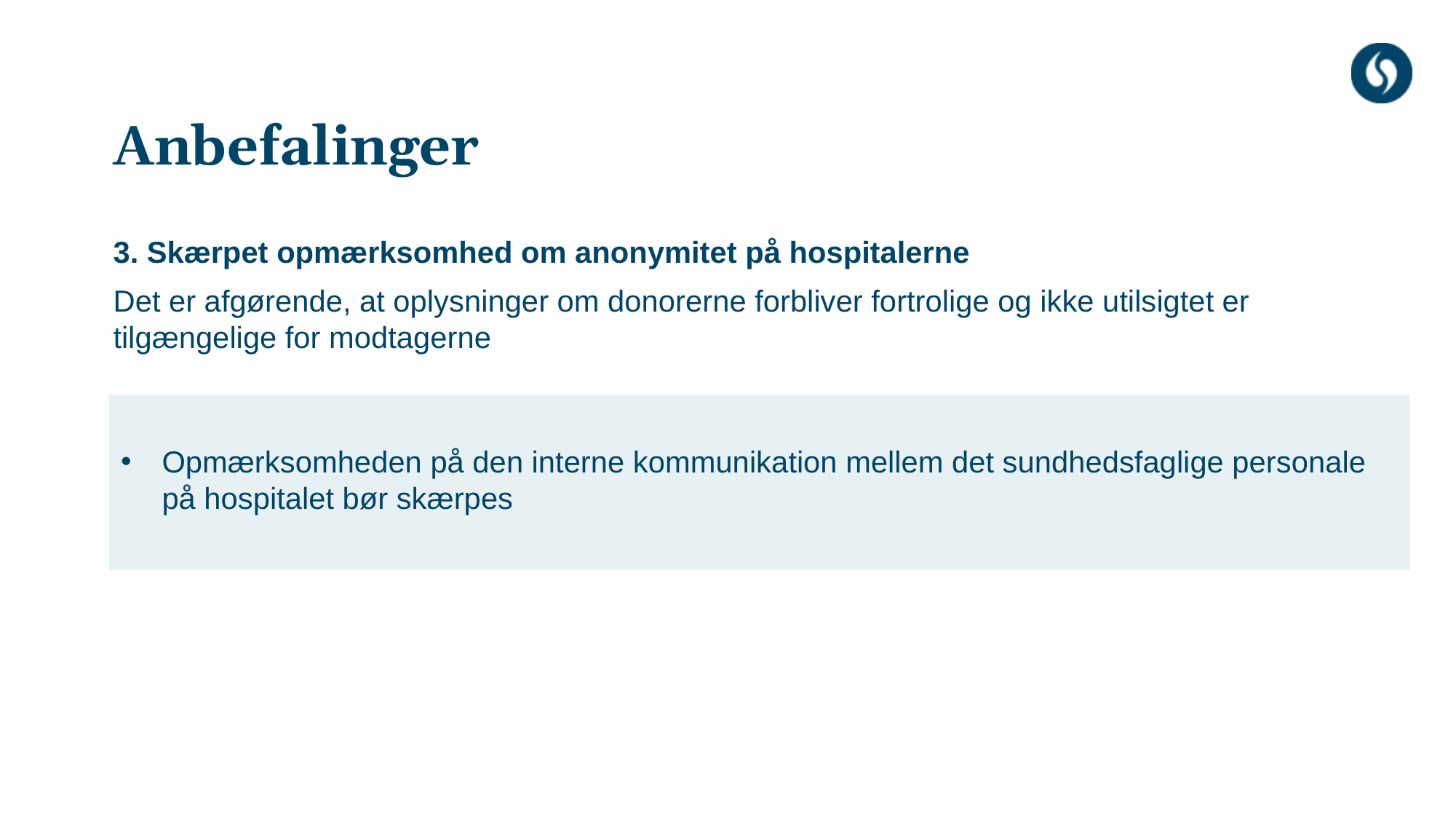

# Anbefalinger

3. Skærpet opmærksomhed om anonymitet på hospitalerne
Det er afgørende, at oplysninger om donorerne forbliver fortrolige og ikke utilsigtet er tilgængelige for modtagerne

Opmærksomheden på den interne kommunikation mellem det sundhedsfaglige personale på hospitalet bør skærpes